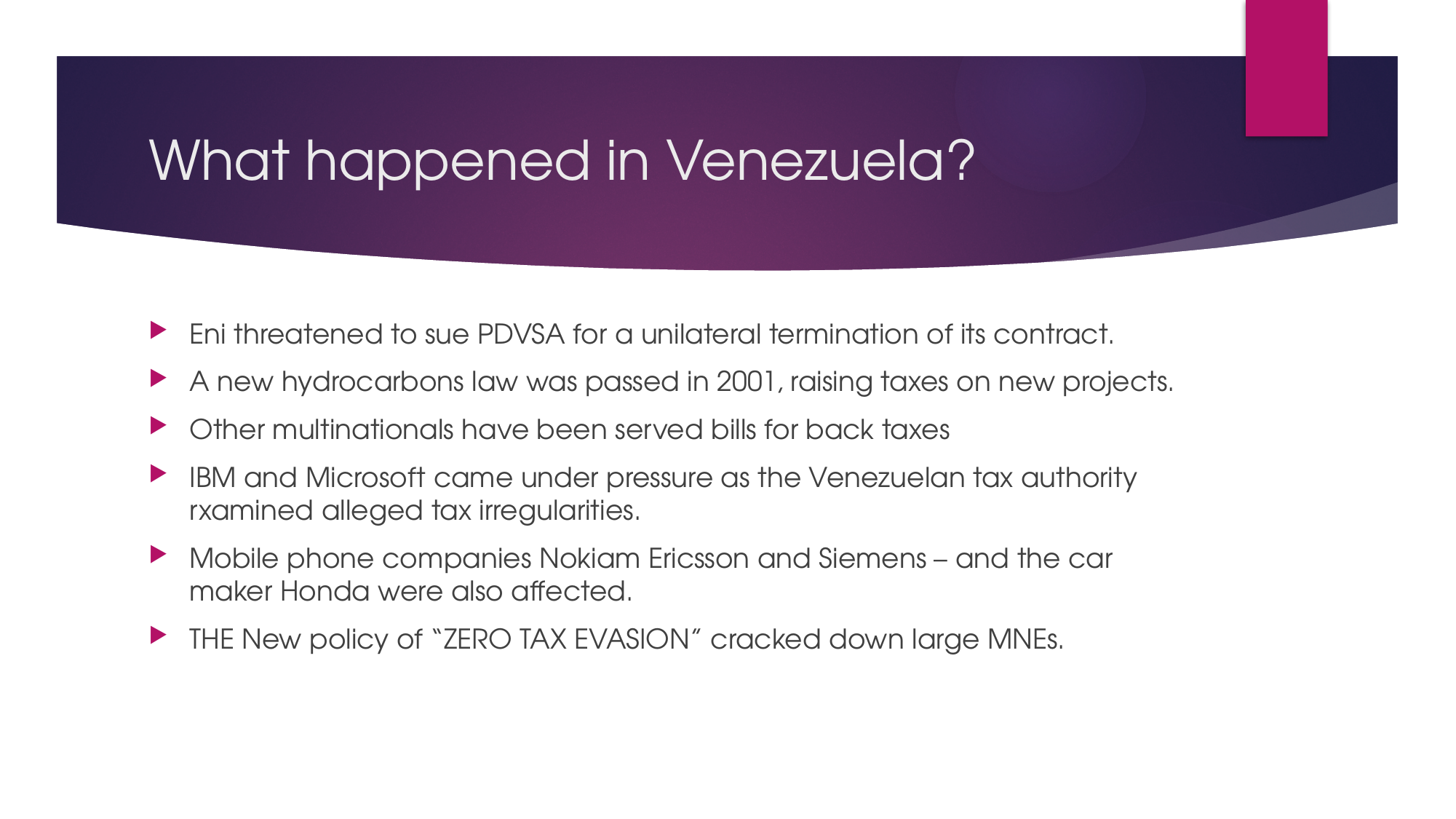

# What happened in Venezuela?
Eni threatened to sue PDVSA for a unilateral termination of its contract.
A new hydrocarbons law was passed in 2001, raising taxes on new projects.
Other multinationals have been served bills for back taxes
IBM and Microsoft came under pressure as the Venezuelan tax authority rxamined alleged tax irregularities.
Mobile phone companies Nokiam Ericsson and Siemens – and the car maker Honda were also affected.
THE New policy of “ZERO TAX EVASION” cracked down large MNEs.